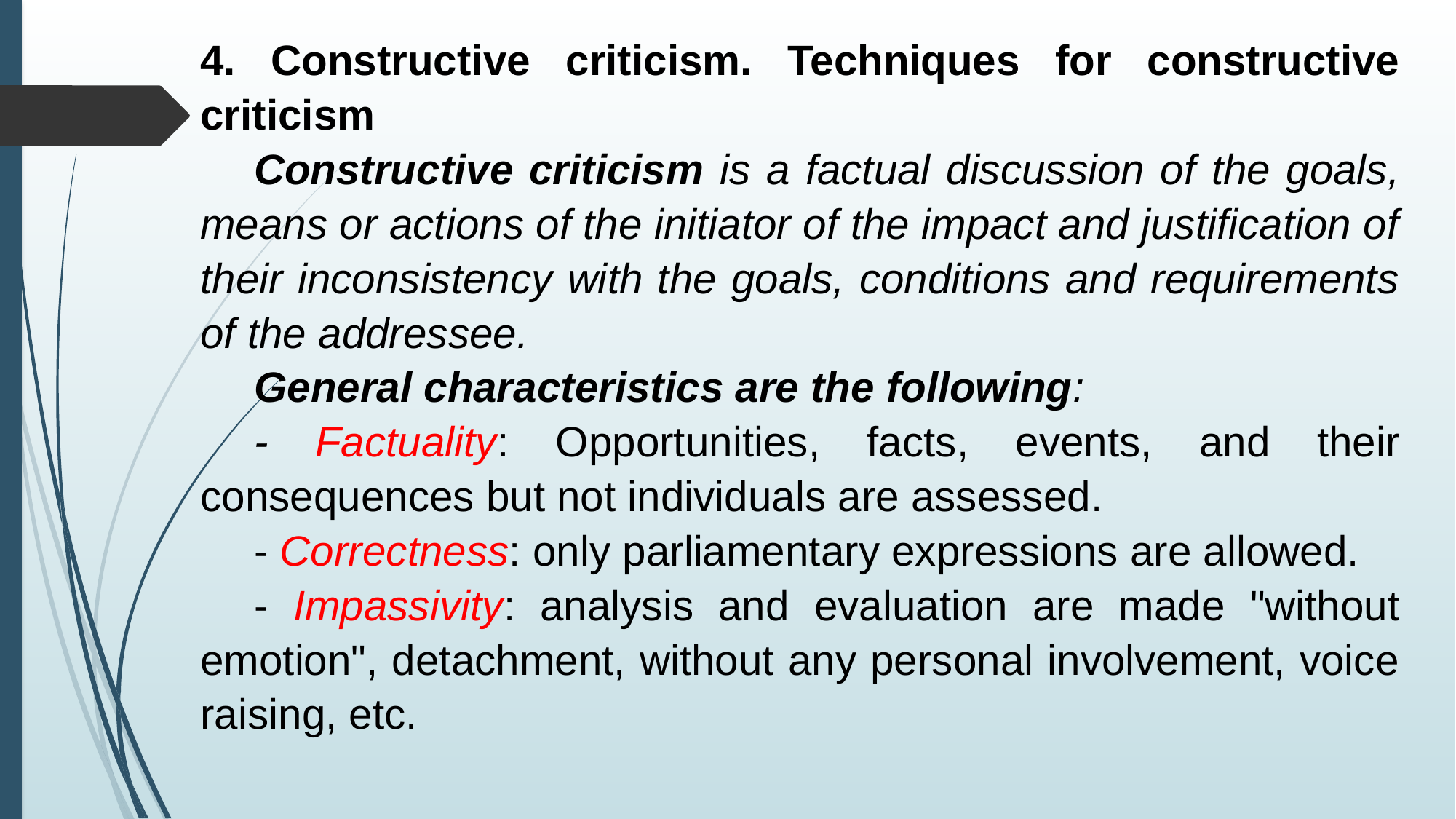

4. Constructive criticism. Techniques for constructive criticism
Constructive criticism is a factual discussion of the goals, means or actions of the initiator of the impact and justification of their inconsistency with the goals, conditions and requirements of the addressee.
General characteristics are the following:
- Factuality: Opportunities, facts, events, and their consequences but not individuals are assessed.
- Correctness: only parliamentary expressions are allowed.
- Impassivity: analysis and evaluation are made "without emotion", detachment, without any personal involvement, voice raising, etc.